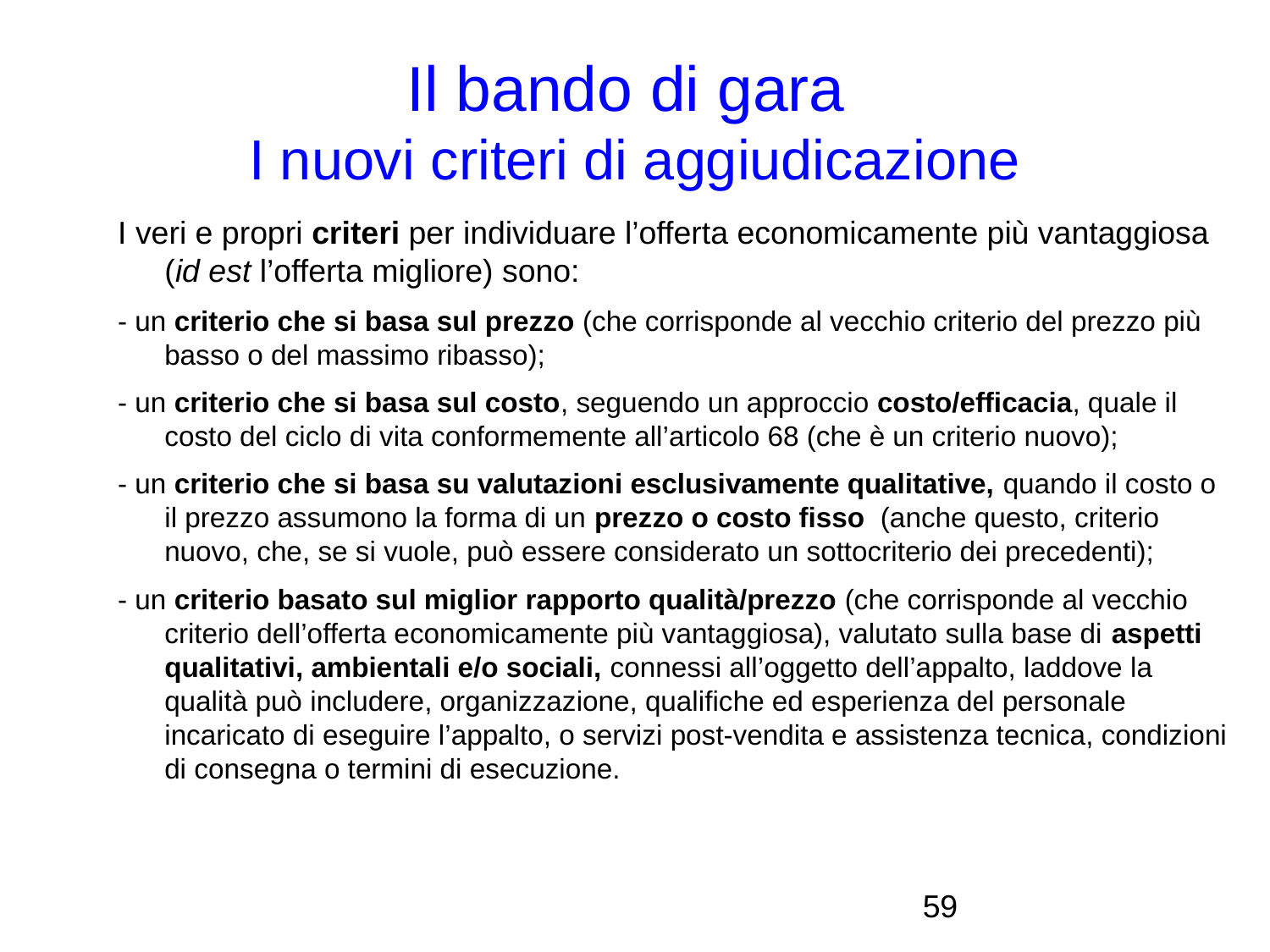

Il bando di gara
I nuovi criteri di aggiudicazione
I veri e propri criteri per individuare l’offerta economicamente più vantaggiosa (id est l’offerta migliore) sono:
- un criterio che si basa sul prezzo (che corrisponde al vecchio criterio del prezzo più basso o del massimo ribasso);
- un criterio che si basa sul costo, seguendo un approccio costo/efficacia, quale il costo del ciclo di vita conformemente all’articolo 68 (che è un criterio nuovo);
- un criterio che si basa su valutazioni esclusivamente qualitative, quando il costo o il prezzo assumono la forma di un prezzo o costo fisso  (anche questo, criterio nuovo, che, se si vuole, può essere considerato un sottocriterio dei precedenti);
- un criterio basato sul miglior rapporto qualità/prezzo (che corrisponde al vecchio criterio dell’offerta economicamente più vantaggiosa), valutato sulla base di aspetti qualitativi, ambientali e/o sociali, connessi all’oggetto dell’appalto, laddove la qualità può includere, organizzazione, qualifiche ed esperienza del personale incaricato di eseguire l’appalto, o servizi post-vendita e assistenza tecnica, condizioni di consegna o termini di esecuzione.
59